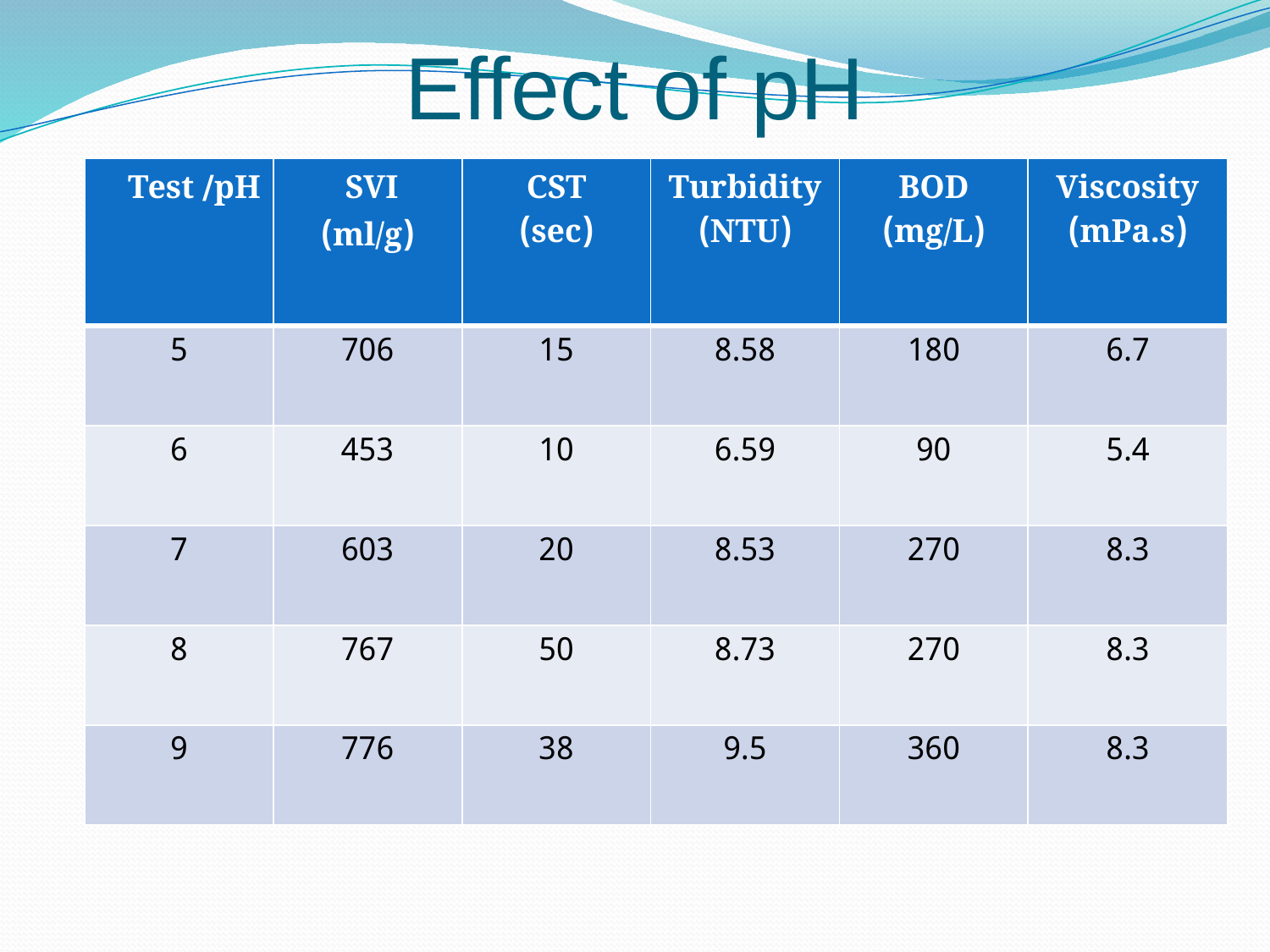

# Effect of pH
| Test ∕pH | SVI (ml/g) | CST (sec) | Turbidity (NTU) | BOD (mg/L) | Viscosity (mPa.s) |
| --- | --- | --- | --- | --- | --- |
| 5 | 706 | 15 | 8.58 | 180 | 6.7 |
| 6 | 453 | 10 | 6.59 | 90 | 5.4 |
| 7 | 603 | 20 | 8.53 | 270 | 8.3 |
| 8 | 767 | 50 | 8.73 | 270 | 8.3 |
| 9 | 776 | 38 | 9.5 | 360 | 8.3 |